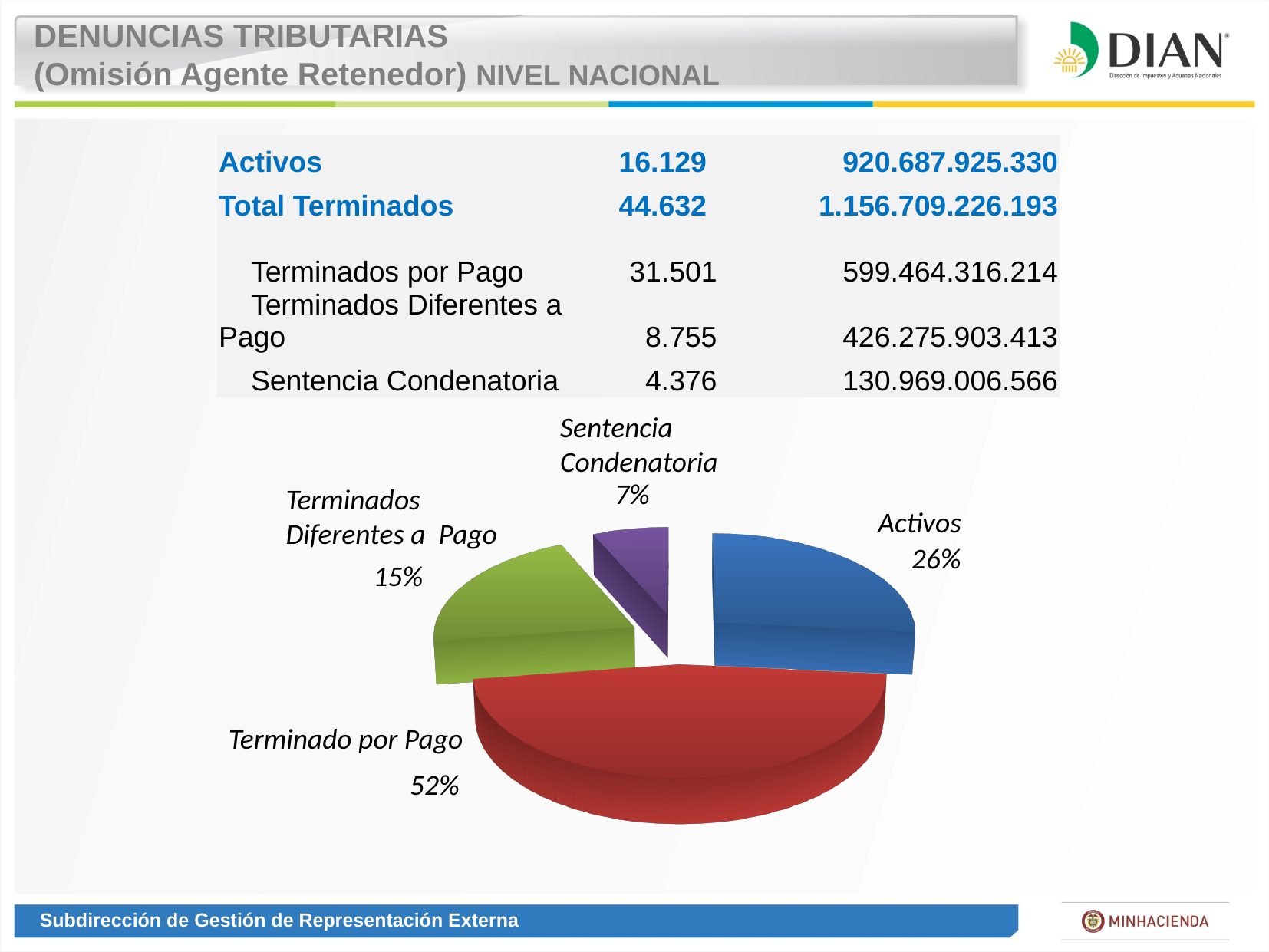

DENUNCIAS TRIBUTARIAS
(Omisión Agente Retenedor) NIVEL NACIONAL
| Activos | 16.129 | 920.687.925.330 |
| --- | --- | --- |
| Total Terminados | 44.632 | 1.156.709.226.193 |
| Terminados por Pago | 31.501 | 599.464.316.214 |
| Terminados Diferentes a Pago | 8.755 | 426.275.903.413 |
| Sentencia Condenatoria | 4.376 | 130.969.006.566 |
Sentencia Condenatoria
7%
Terminados
Diferentes a  Pago

[unsupported chart]

Activos
26%
15%
Terminado por Pago
52%
Subdirección de Gestión de Representación Externa